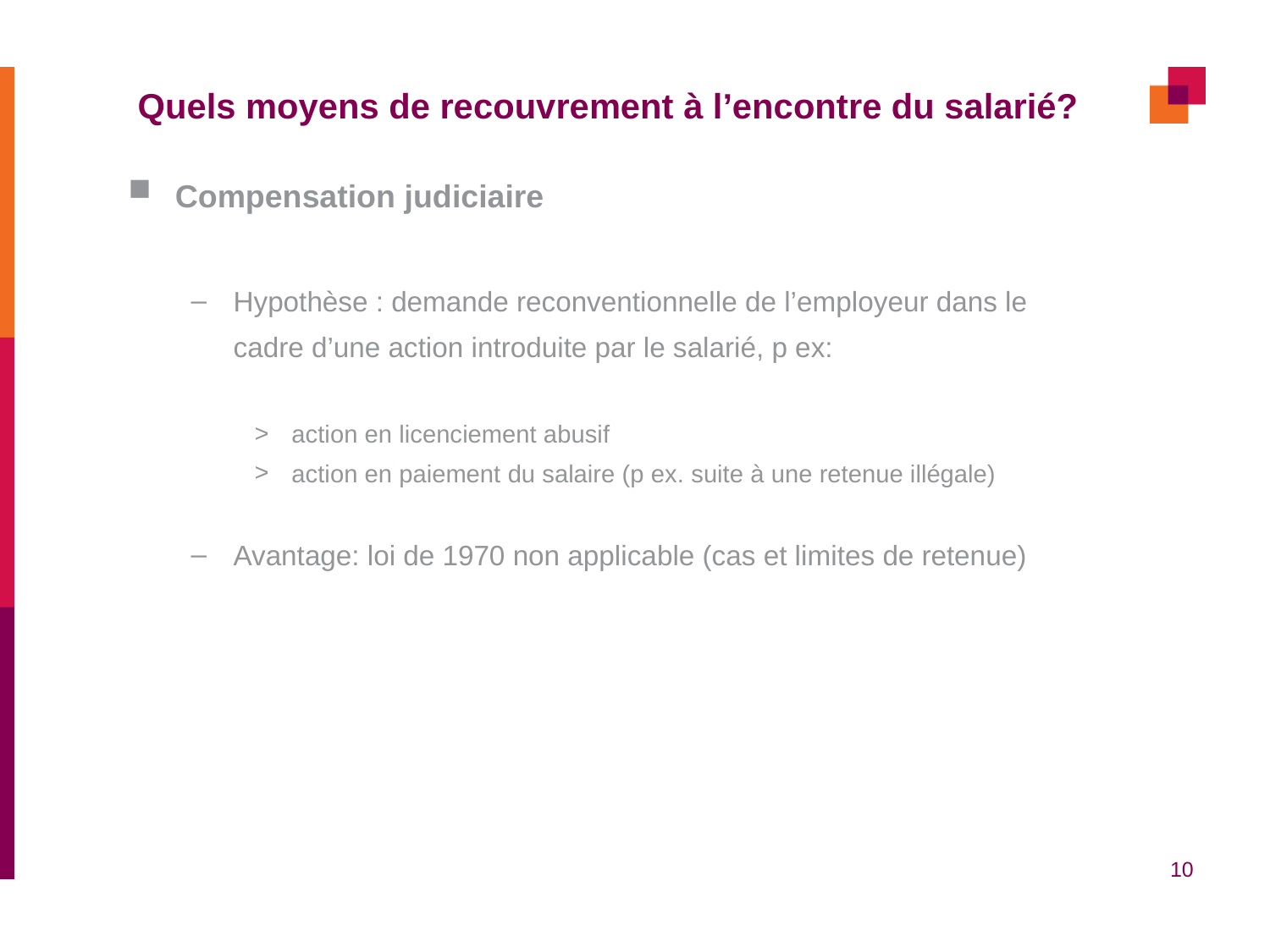

# Quels moyens de recouvrement à l’encontre du salarié?
Compensation judiciaire

Hypothèse : demande reconventionnelle de l’employeur dans le
	cadre d’une action introduite par le salarié, p ex:

action en licenciement abusif
action en paiement du salaire (p ex. suite à une retenue illégale)

Avantage: loi de 1970 non applicable (cas et limites de retenue)

10